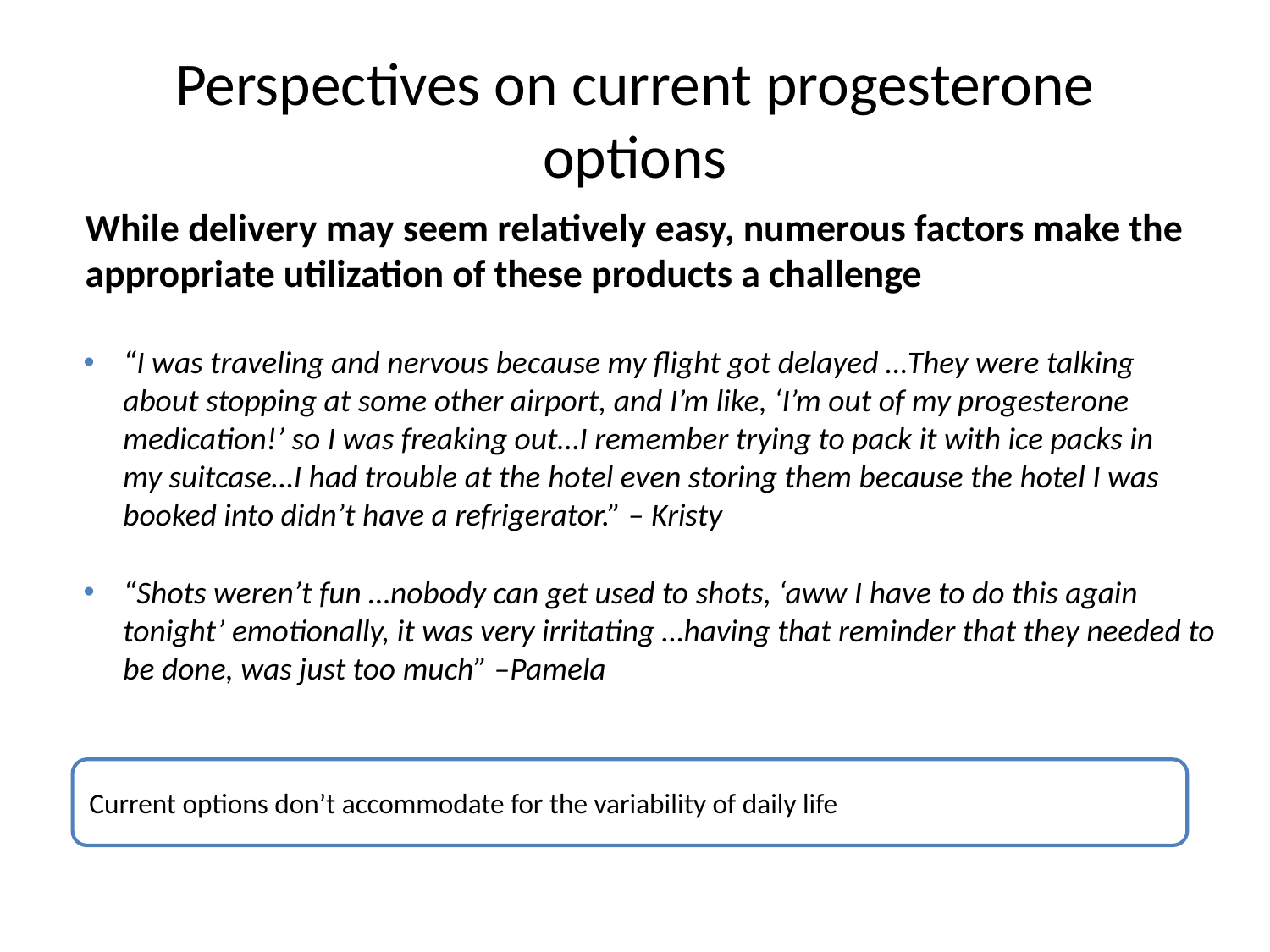

# Perspectives on current progesterone options
While delivery may seem relatively easy, numerous factors make the appropriate utilization of these products a challenge
“I was traveling and nervous because my flight got delayed …They were talking about stopping at some other airport, and I’m like, ‘I’m out of my progesterone medication!’ so I was freaking out…I remember trying to pack it with ice packs in my suitcase…I had trouble at the hotel even storing them because the hotel I was booked into didn’t have a refrigerator.” – Kristy
“Shots weren’t fun …nobody can get used to shots, ‘aww I have to do this again tonight’ emotionally, it was very irritating …having that reminder that they needed to be done, was just too much” –Pamela

Current options don’t accommodate for the variability of daily life